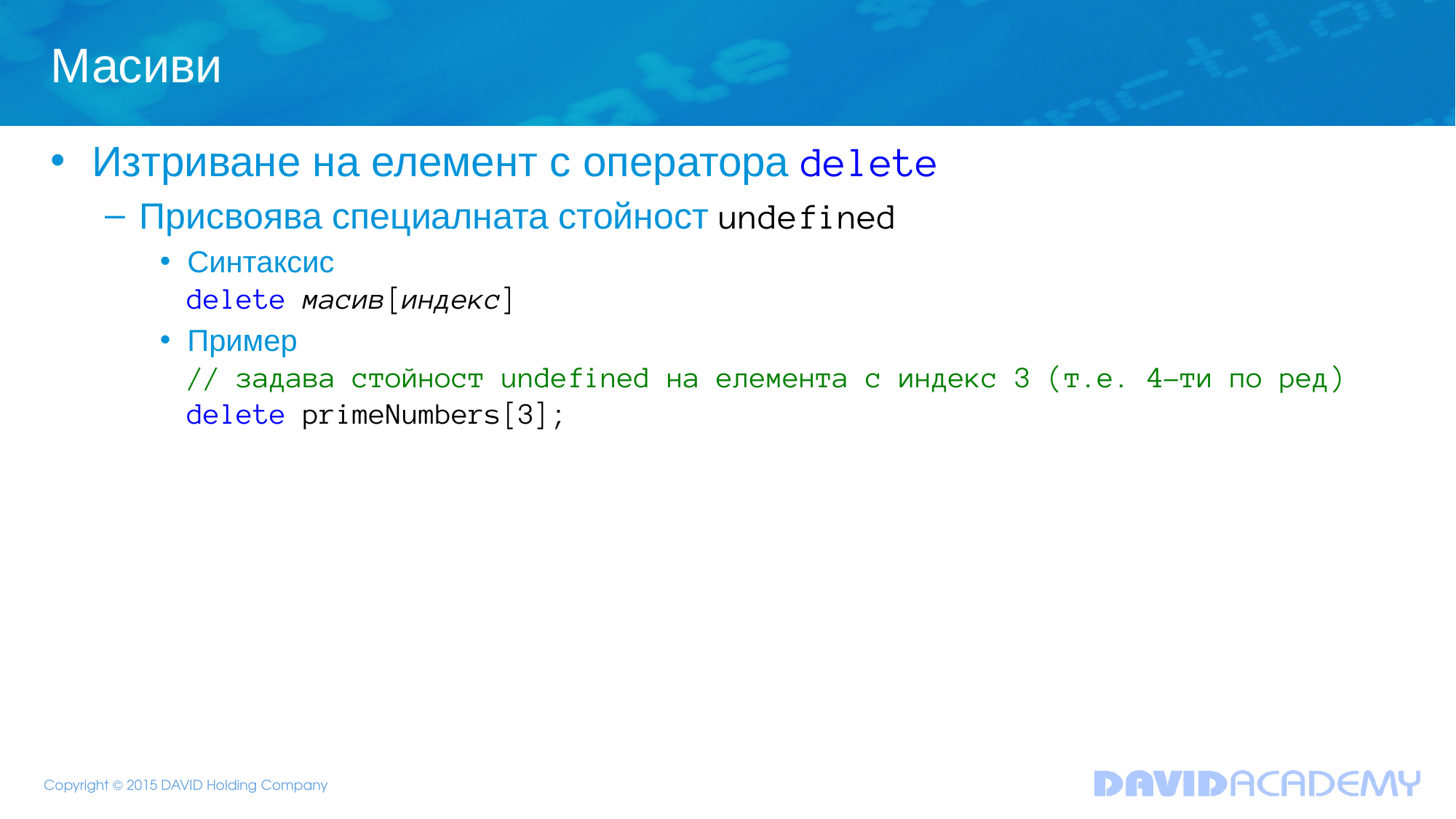

# Масиви
Изтриване на елемент с оператора delete
Присвоява специалната стойност undefined
Синтаксис
delete масив[индекс]
Пример
// задава стойност undefined на елемента с индекс 3 (т.е. 4-ти по ред)
delete primeNumbers[3];